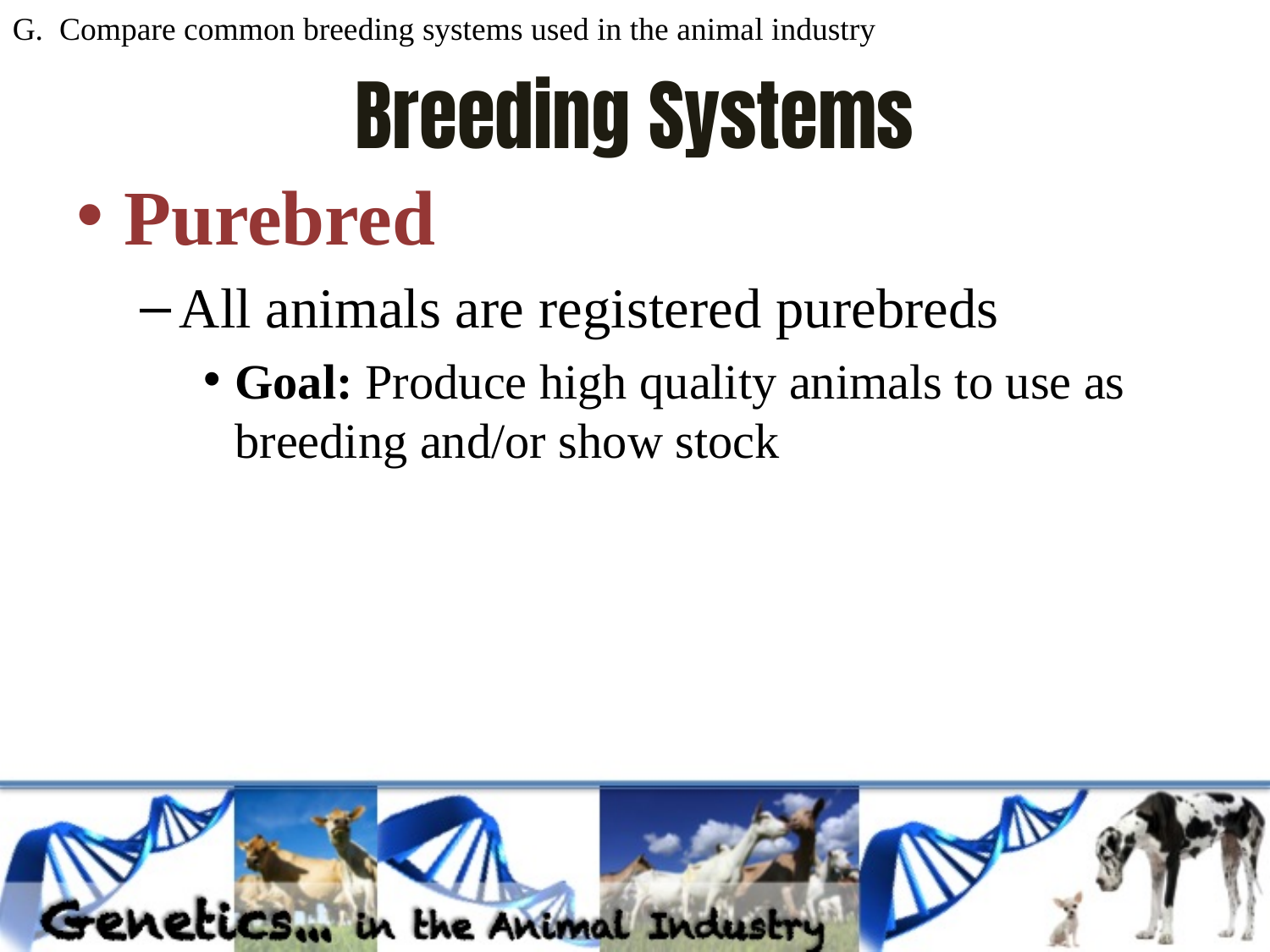

G.  Compare common breeding systems used in the animal industry
# Breeding Systems
Purebred
All animals are registered purebreds
Goal: Produce high quality animals to use as breeding and/or show stock